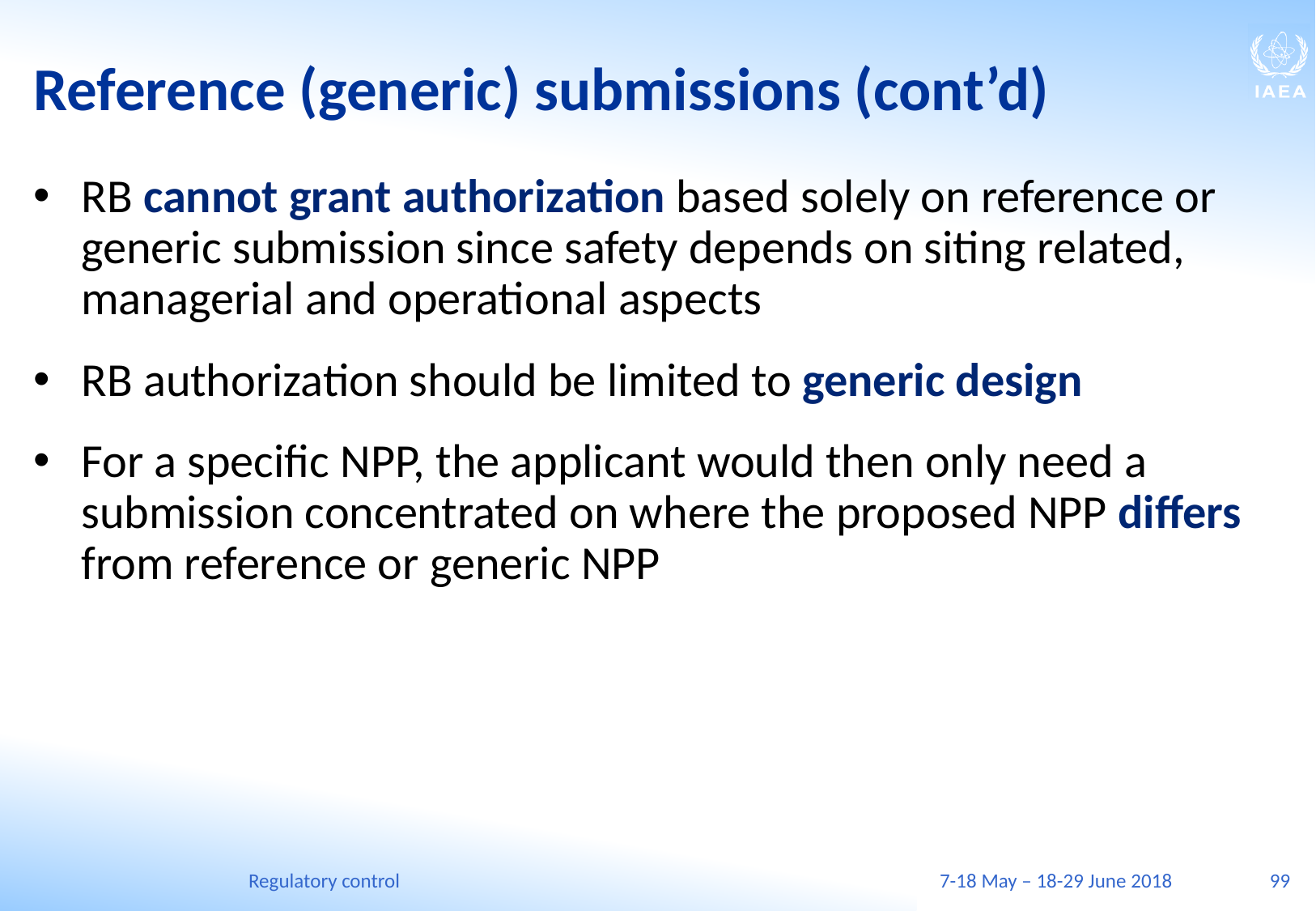

# Reference (generic) submissions (cont’d)
RB cannot grant authorization based solely on reference or generic submission since safety depends on siting related, managerial and operational aspects
RB authorization should be limited to generic design
For a specific NPP, the applicant would then only need a submission concentrated on where the proposed NPP differs from reference or generic NPP
Regulatory control
7-18 May – 18-29 June 2018
99